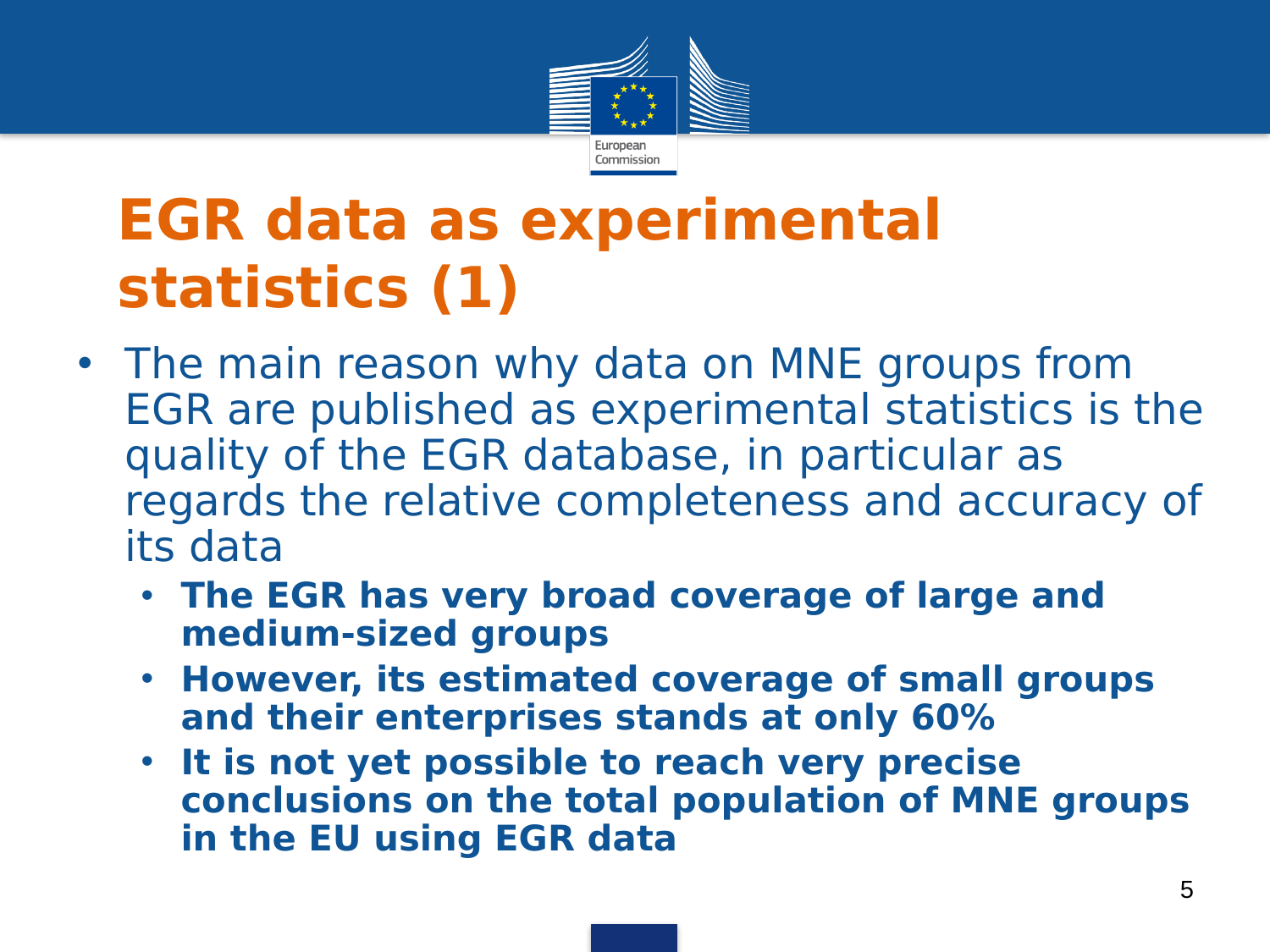

# EGR data as experimental statistics (1)
The main reason why data on MNE groups from EGR are published as experimental statistics is the quality of the EGR database, in particular as regards the relative completeness and accuracy of its data
The EGR has very broad coverage of large and medium-sized groups
However, its estimated coverage of small groups and their enterprises stands at only 60%
It is not yet possible to reach very precise conclusions on the total population of MNE groups in the EU using EGR data
5